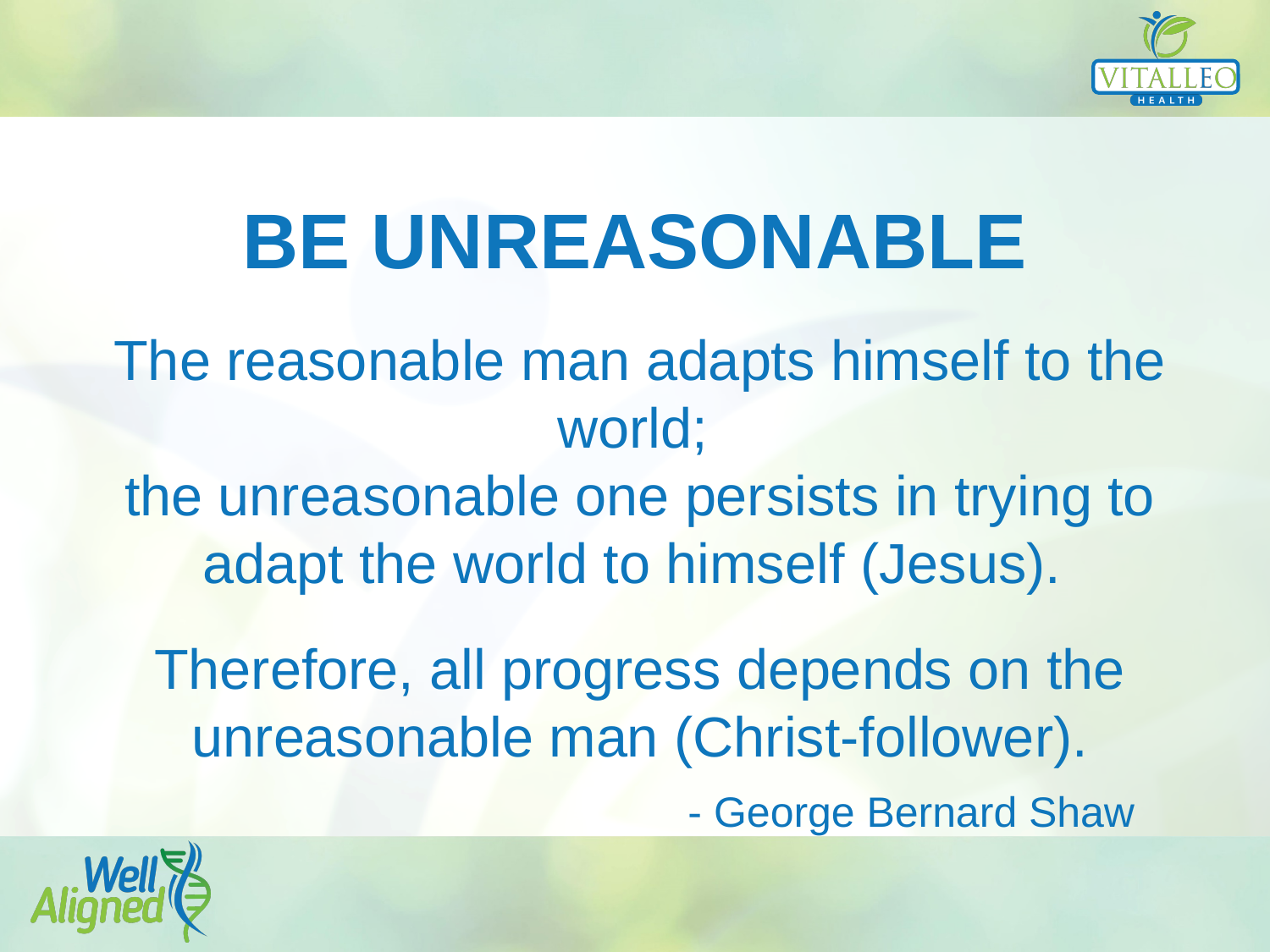

# BE UNREASONABLE
The reasonable man adapts himself to the world;
the unreasonable one persists in trying to adapt the world to himself (Jesus).

Therefore, all progress depends on the unreasonable man (Christ-follower).
                                          - George Bernard Shaw